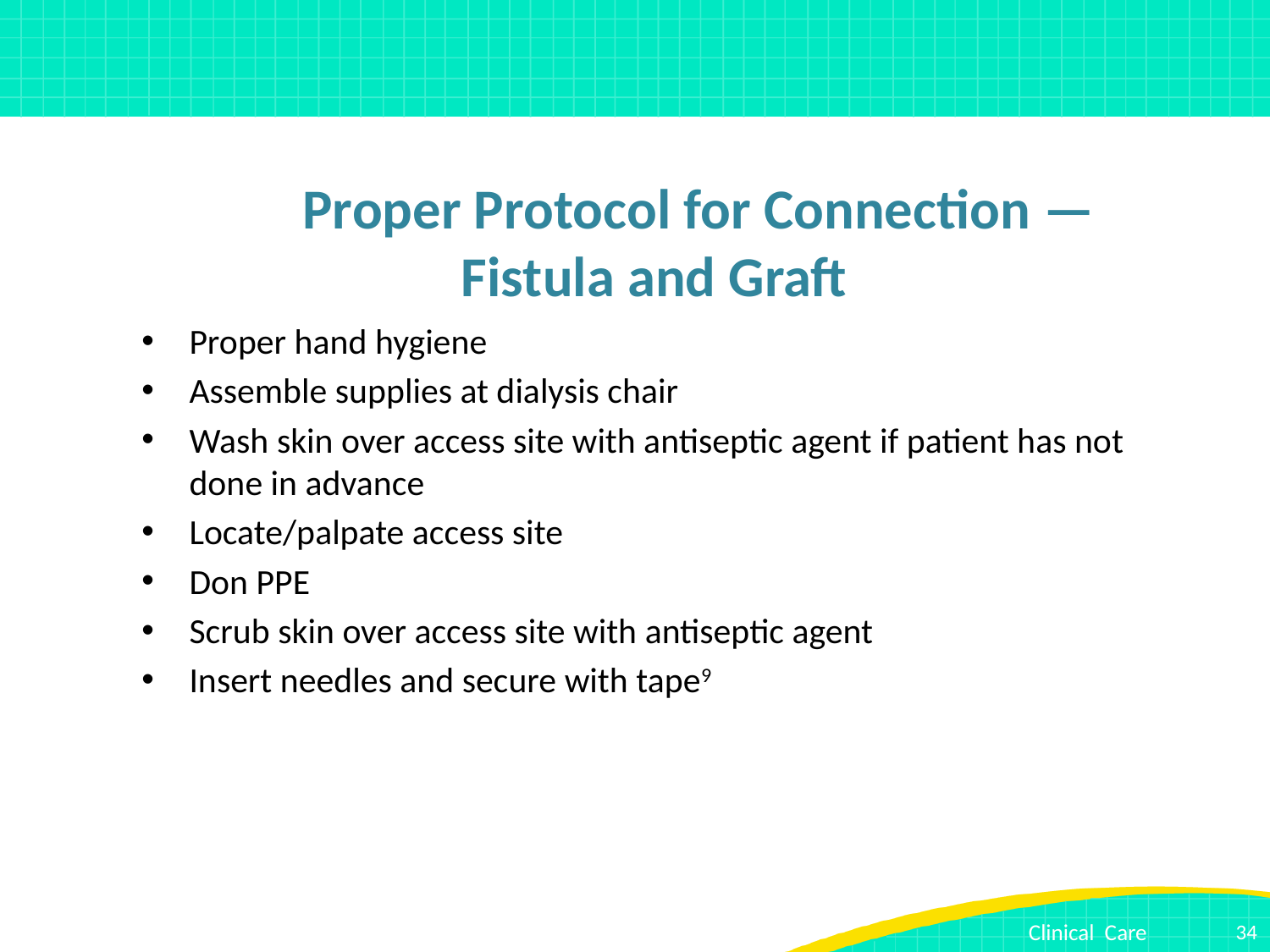

# Proper Protocol for Connection — Fistula and Graft
Proper hand hygiene
Assemble supplies at dialysis chair
Wash skin over access site with antiseptic agent if patient has not done in advance
Locate/palpate access site
Don PPE
Scrub skin over access site with antiseptic agent
Insert needles and secure with tape9
34